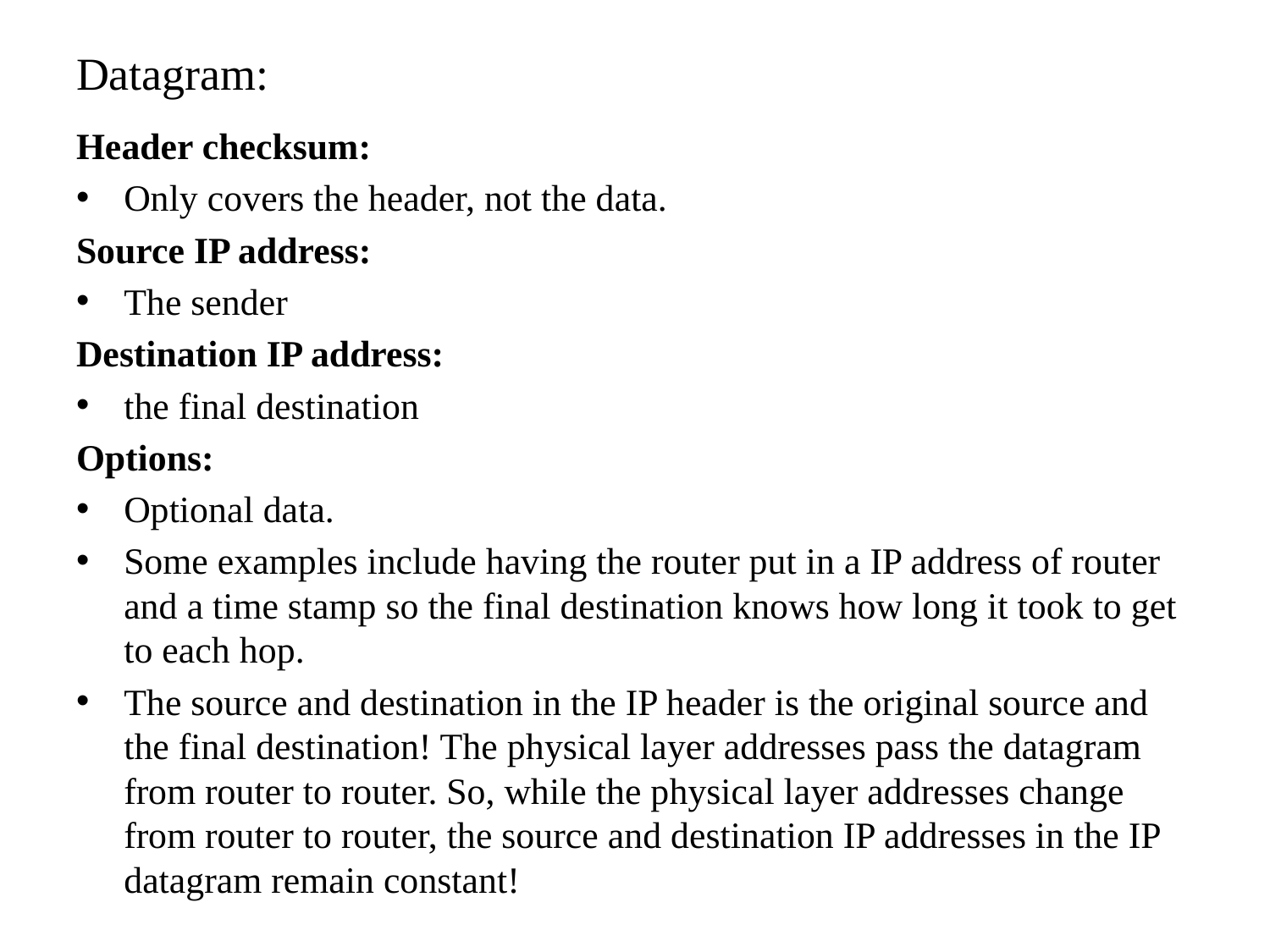

# Datagram:
Header checksum:
Only covers the header, not the data.
Source IP address:
The sender
Destination IP address:
the final destination
Options:
Optional data.
Some examples include having the router put in a IP address of router and a time stamp so the final destination knows how long it took to get to each hop.
The source and destination in the IP header is the original source and the final destination! The physical layer addresses pass the datagram from router to router. So, while the physical layer addresses change from router to router, the source and destination IP addresses in the IP datagram remain constant!